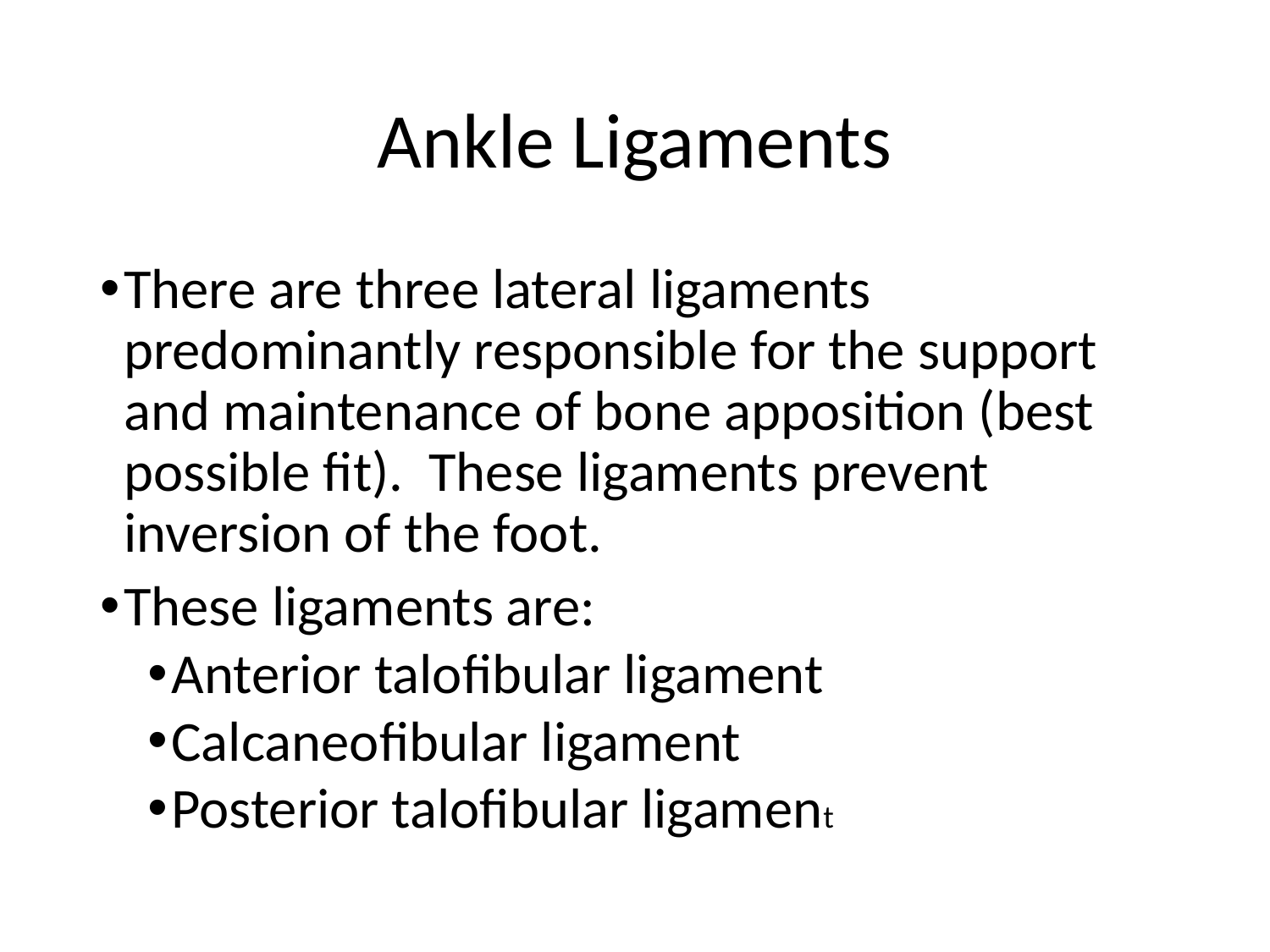

# Ankle Ligaments
There are three lateral ligaments predominantly responsible for the support and maintenance of bone apposition (best possible fit).  These ligaments prevent inversion of the foot.
These ligaments are:
Anterior talofibular ligament
Calcaneofibular ligament
Posterior talofibular ligament